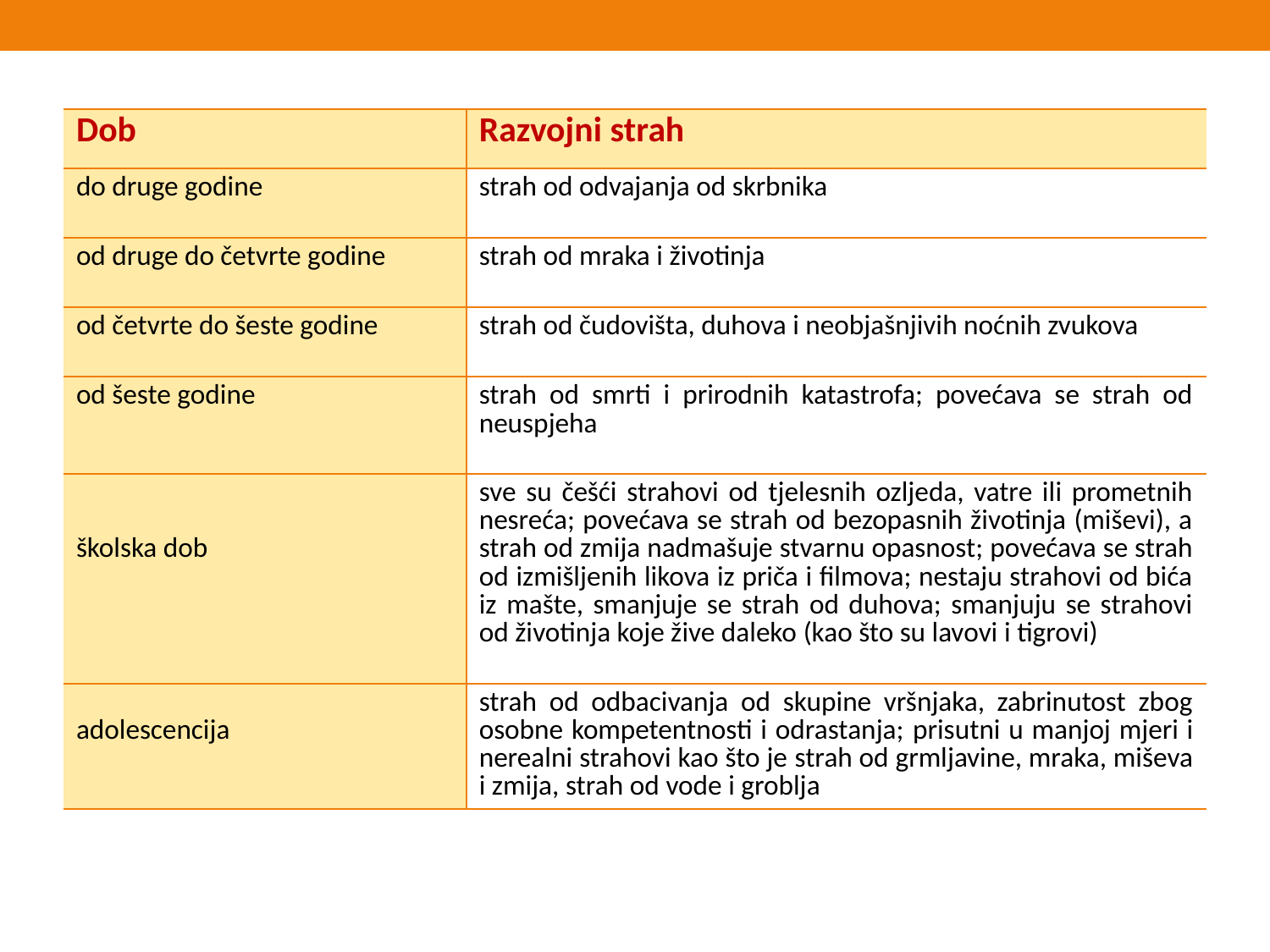

#
| Dob | Razvojni strah |
| --- | --- |
| do druge godine | strah od odvajanja od skrbnika |
| od druge do četvrte godine | strah od mraka i životinja |
| od četvrte do šeste godine | strah od čudovišta, duhova i neobjašnjivih noćnih zvukova |
| od šeste godine | strah od smrti i prirodnih katastrofa; povećava se strah od neuspjeha |
| školska dob | sve su češći strahovi od tjelesnih ozljeda, vatre ili prometnih nesreća; povećava se strah od bezopasnih životinja (miševi), a strah od zmija nadmašuje stvarnu opasnost; povećava se strah od izmišljenih likova iz priča i filmova; nestaju strahovi od bića iz mašte, smanjuje se strah od duhova; smanjuju se strahovi od životinja koje žive daleko (kao što su lavovi i tigrovi) |
| adolescencija | strah od odbacivanja od skupine vršnjaka, zabrinutost zbog osobne kompetentnosti i odrastanja; prisutni u manjoj mjeri i nerealni strahovi kao što je strah od grmljavine, mraka, miševa i zmija, strah od vode i groblja |